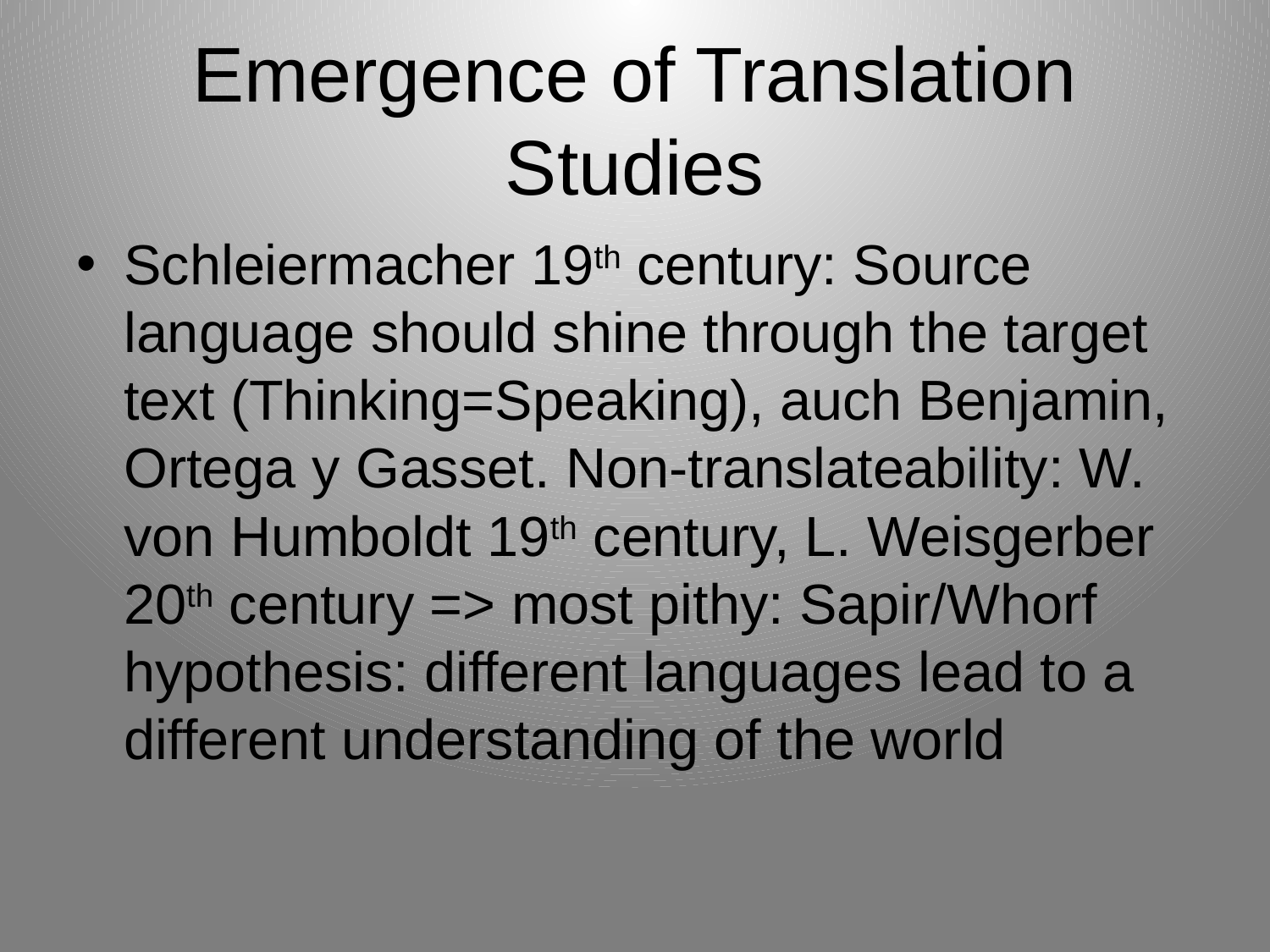

# Emergence of Translation Studies
Schleiermacher 19th century: Source language should shine through the target text (Thinking=Speaking), auch Benjamin, Ortega y Gasset. Non-translateability: W. von Humboldt 19th century, L. Weisgerber 20th century => most pithy: Sapir/Whorf hypothesis: different languages lead to a different understanding of the world